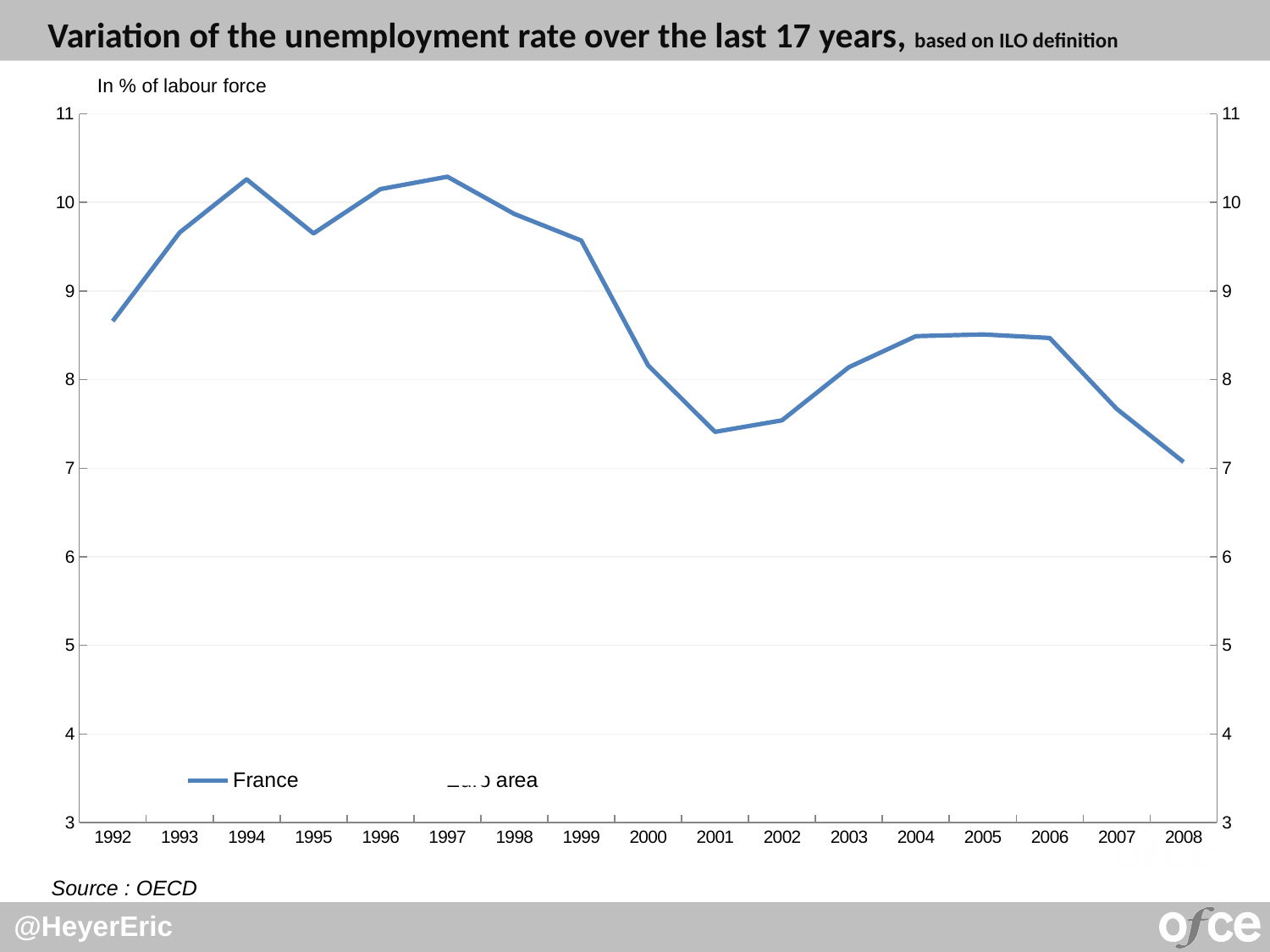

# Variation of the unemployment rate over the last 17 years, based on ILO definition
In % of labour force

### Chart

| Category | France | Euro area |
|---|---|---|
| 1992 | 8.66 | 8.29 |
| 1993 | 9.66 | 9.8 |
| 1994 | 10.26 | 10.69 |
| 1995 | 9.65 | 10.52 |
| 1996 | 10.15 | 10.61 |
| 1997 | 10.29 | 10.57 |
| 1998 | 9.87 | 10.08 |
| 1999 | 9.57 | 9.35 |
| 2000 | 8.16 | 8.5 |
| 2001 | 7.41 | 8.01 |
| 2002 | 7.54 | 8.38 |
| 2003 | 8.14 | 8.89 |
| 2004 | 8.49 | 9.11 |
| 2005 | 8.51 | 8.98 |
| 2006 | 8.47 | 8.3 |
| 2007 | 7.67 | 7.46 |
| 2008 | 7.07 | 7.5 |
Source : OECD